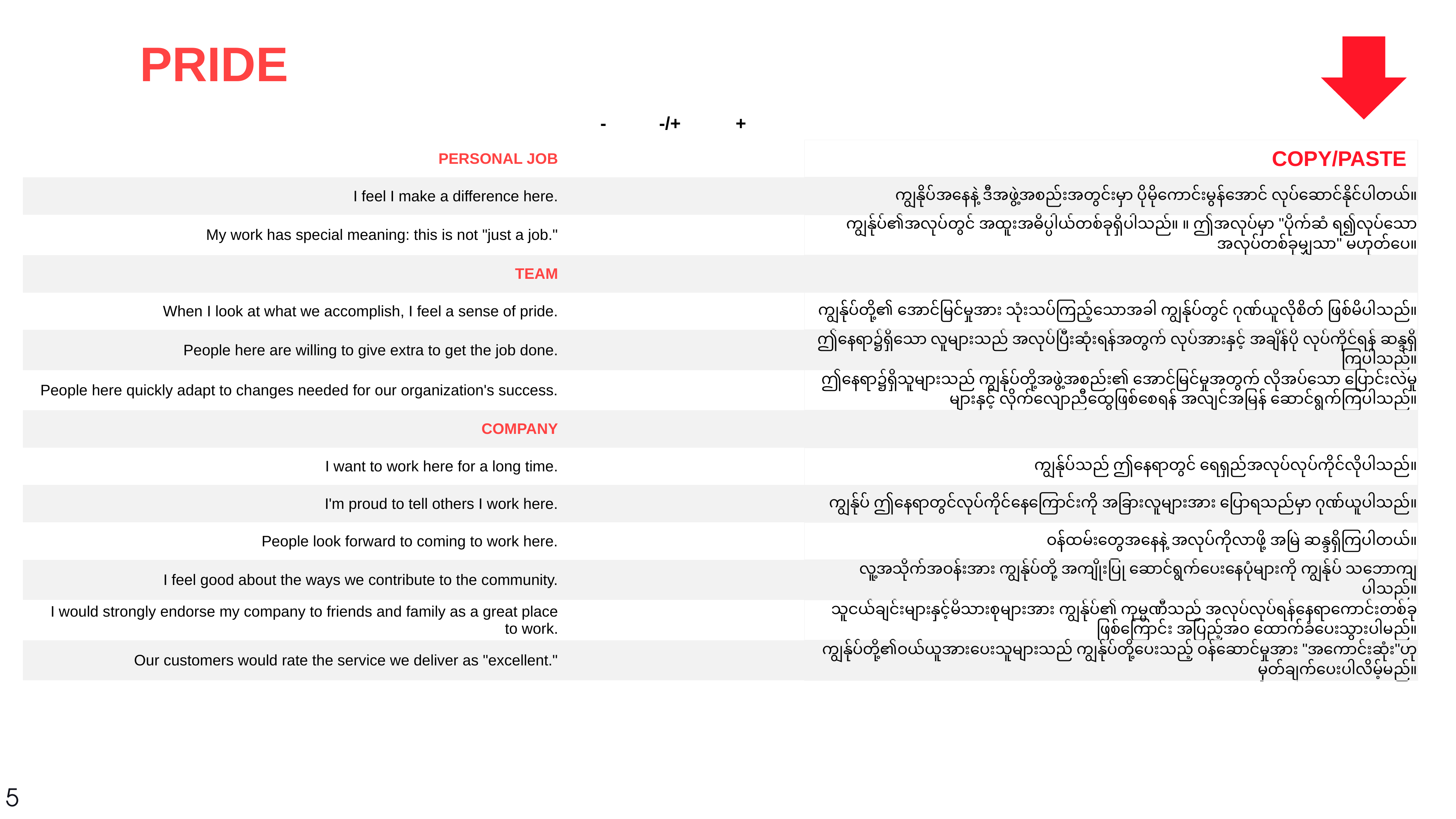

PRIDE
|  | - | -/+ | + |  |  |
| --- | --- | --- | --- | --- | --- |
| PERSONAL JOB |  |  |  |  | COPY/PASTE |
| I feel I make a difference here. |  |  |  |  | ကျွနိုပ်အနေနဲ့ ဒီအဖွဲ့အစည်းအတွင်းမှာ ပိုမိုကောင်းမွန်အောင် လုပ်ဆောင်နိုင်ပါတယ်။ |
| My work has special meaning: this is not "just a job." |  |  |  |  | ကျွန်ုပ်၏အလုပ်တွင် အထူးအဓိပ္ပါယ်တစ်ခုရှိပါသည်။ ။ ဤအလုပ်မှာ "ပိုက်ဆံ ရ၍လုပ်သော အလုပ်တစ်ခုမျှသာ" မဟုတ်ပေ။ |
| TEAM |  |  |  |  |  |
| When I look at what we accomplish, I feel a sense of pride. |  |  |  |  | ကျွန်ုပ်တို့၏ အောင်မြင်မှုအား သုံးသပ်ကြည့်သောအခါ ကျွန်ုပ်တွင် ဂုဏ်ယူလိုစိတ် ဖြစ်မိပါသည်။ |
| People here are willing to give extra to get the job done. |  |  |  |  | ဤနေရာ၌ရှိသော လူများသည် အလုပ်ပြီးဆုံးရန်အတွက် လုပ်အားနှင့် အချိန်ပို လုပ်ကိုင်ရန် ဆန္ဒရှိကြပါသည်။ |
| People here quickly adapt to changes needed for our organization's success. |  |  |  |  | ဤနေရာ၌ရှိသူများသည် ကျွန်ုပ်တို့အဖွဲ့အစည်း၏ အောင်မြင်မှုအတွက် လိုအပ်သော ပြောင်းလဲမှုများနှင့် လိုက်လျောညီထွေဖြစ်စေရန် အလျင်အမြန် ဆောင်ရွက်ကြပါသည်။ |
| COMPANY |  |  |  |  |  |
| I want to work here for a long time. |  |  |  |  | ကျွန်ုပ်သည် ဤနေရာတွင် ရေရှည်အလုပ်လုပ်ကိုင်လိုပါသည်။ |
| I'm proud to tell others I work here. |  |  |  |  | ကျွန်ုပ် ဤနေရာတွင်လုပ်ကိုင်နေကြောင်းကို အခြားလူများအား ပြောရသည်မှာ ဂုဏ်ယူပါသည်။ |
| People look forward to coming to work here. |  |  |  |  | ဝန်ထမ်းတွေအနေနဲ့ အလုပ်ကိုလာဖို့ အမြဲ ဆန္ဒရှိကြပါတယ်။ |
| I feel good about the ways we contribute to the community. |  |  |  |  | လူ့အသိုက်အဝန်းအား ကျွန်ုပ်တို့ အကျိုးပြု ဆောင်ရွက်ပေးနေပုံများကို ကျွန်ုပ် သဘောကျပါသည်။ |
| I would strongly endorse my company to friends and family as a great place to work. |  |  |  |  | သူငယ်ချင်းများနှင့်မိသားစုများအား ကျွန်ုပ်၏ ကုမ္ပဏီသည် အလုပ်လုပ်ရန်နေရာကောင်းတစ်ခုဖြစ်ကြောင်း အပြည့်အဝ ထောက်ခံပေးသွားပါမည်။ |
| Our customers would rate the service we deliver as "excellent." |  |  |  |  | ကျွန်ုပ်တို့၏ဝယ်ယူအားပေးသူများသည် ကျွန်ုပ်တို့ပေးသည့် ဝန်ဆောင်မှုအား "အကောင်းဆုံး"ဟု မှတ်ချက်ပေးပါလိမ့်မည်။ |
5